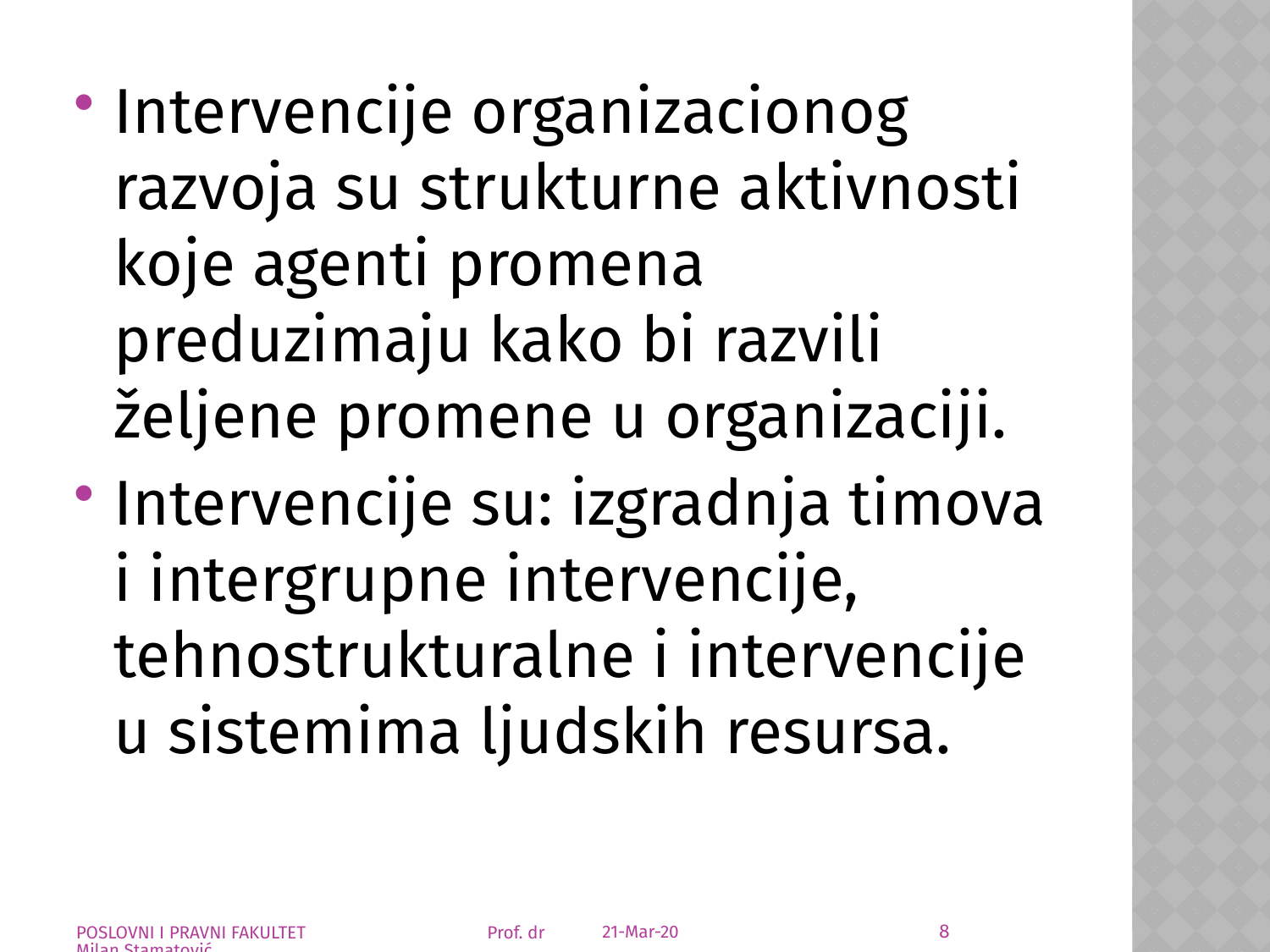

Intervencije organizacionog razvoja su strukturne aktivnosti koje agenti promena preduzimaju kako bi razvili željene promene u organizaciji.
Intervencije su: izgradnja timova i intergrupne intervencije, tehnostrukturalne i intervencije u sistemima ljudskih resursa.
8
POSLOVNI I PRAVNI FAKULTET                                       Prof. dr Milan Stamatović
21-Mar-20